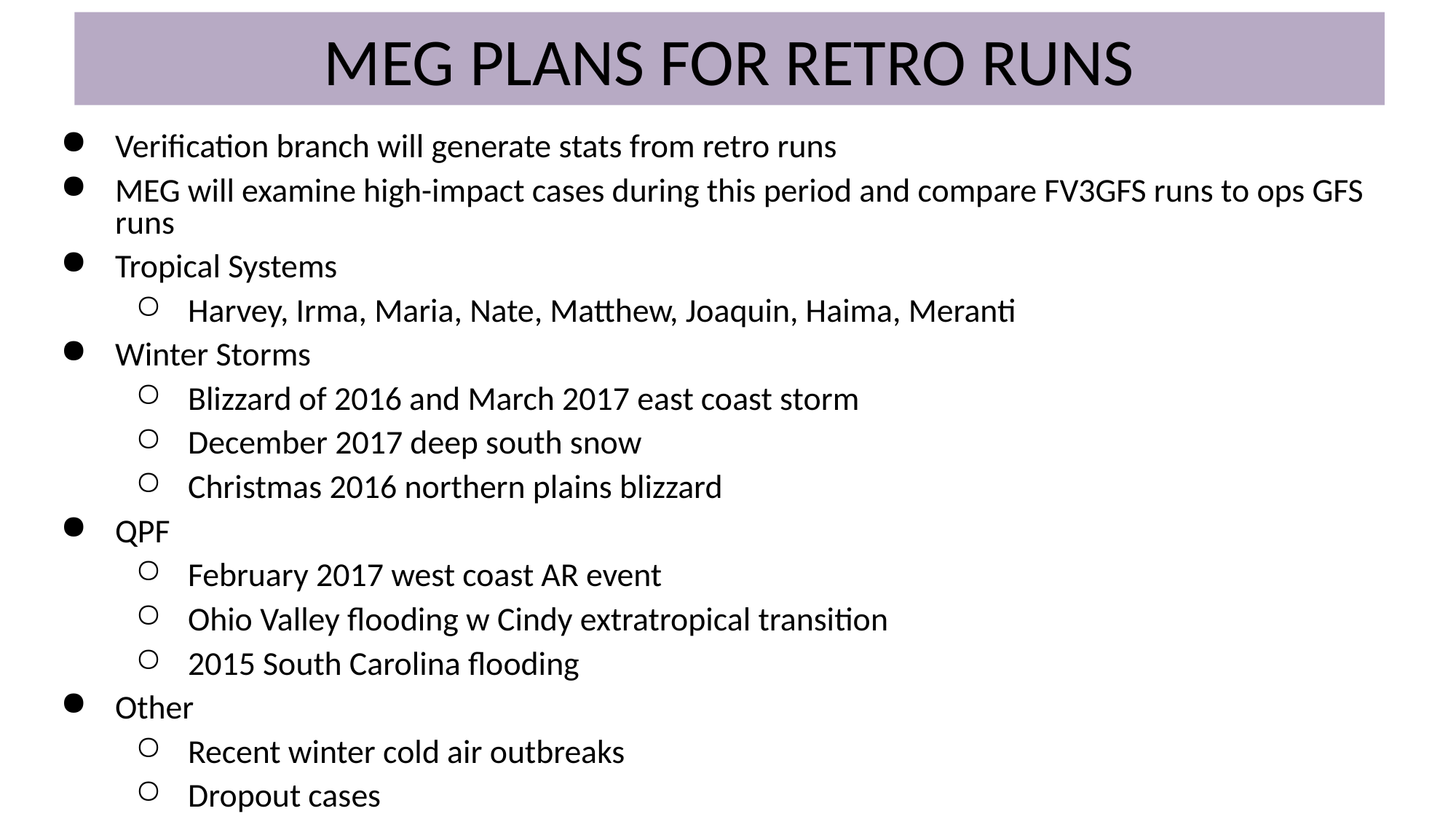

# MEG PLANS FOR RETRO RUNS
Verification branch will generate stats from retro runs
MEG will examine high-impact cases during this period and compare FV3GFS runs to ops GFS runs
Tropical Systems
Harvey, Irma, Maria, Nate, Matthew, Joaquin, Haima, Meranti
Winter Storms
Blizzard of 2016 and March 2017 east coast storm
December 2017 deep south snow
Christmas 2016 northern plains blizzard
QPF
February 2017 west coast AR event
Ohio Valley flooding w Cindy extratropical transition
2015 South Carolina flooding
Other
Recent winter cold air outbreaks
Dropout cases